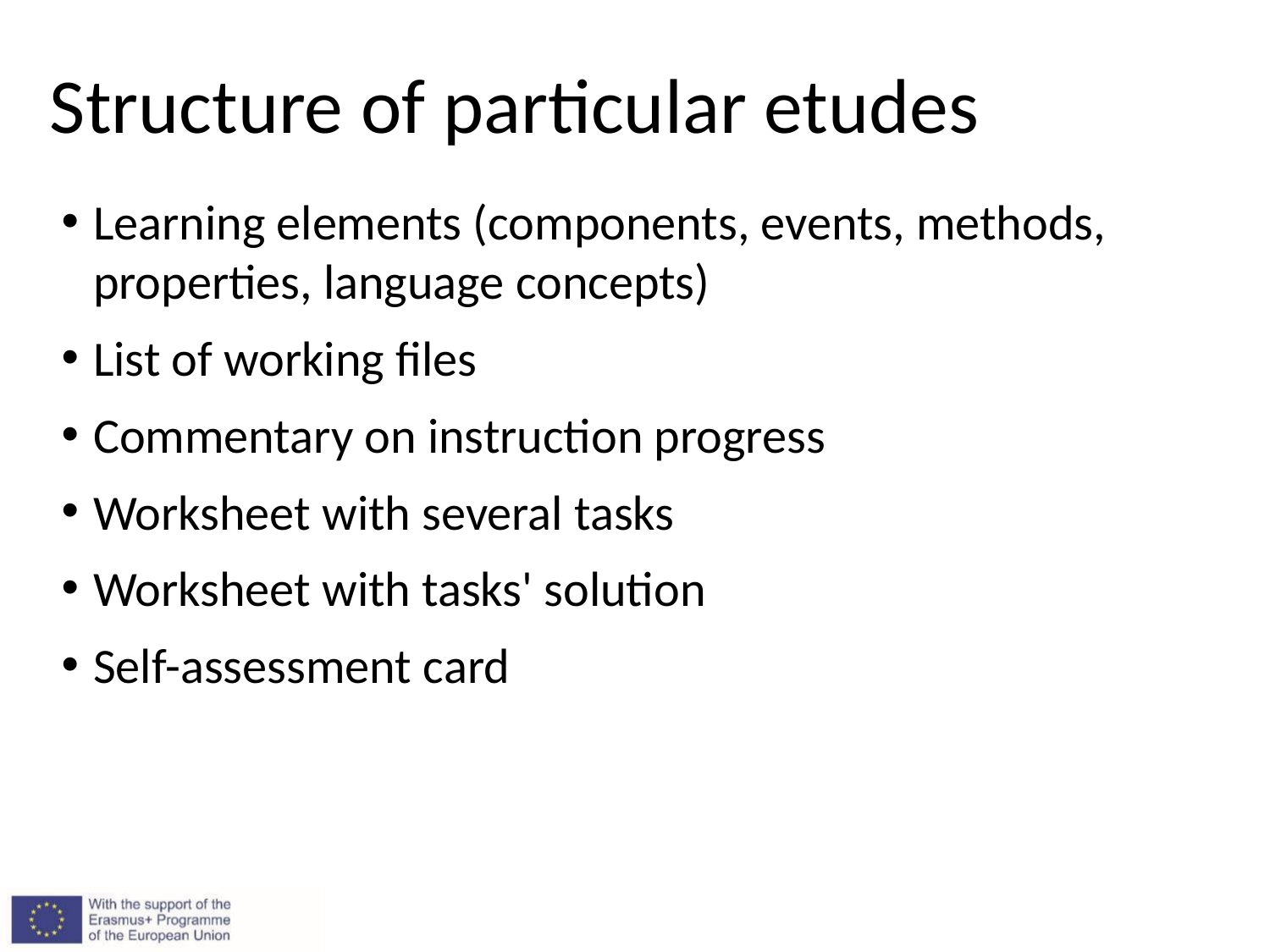

# Structure of particular etudes
Learning elements (components, events, methods, properties, language concepts)
List of working files
Commentary on instruction progress
Worksheet with several tasks
Worksheet with tasks' solution
Self-assessment card